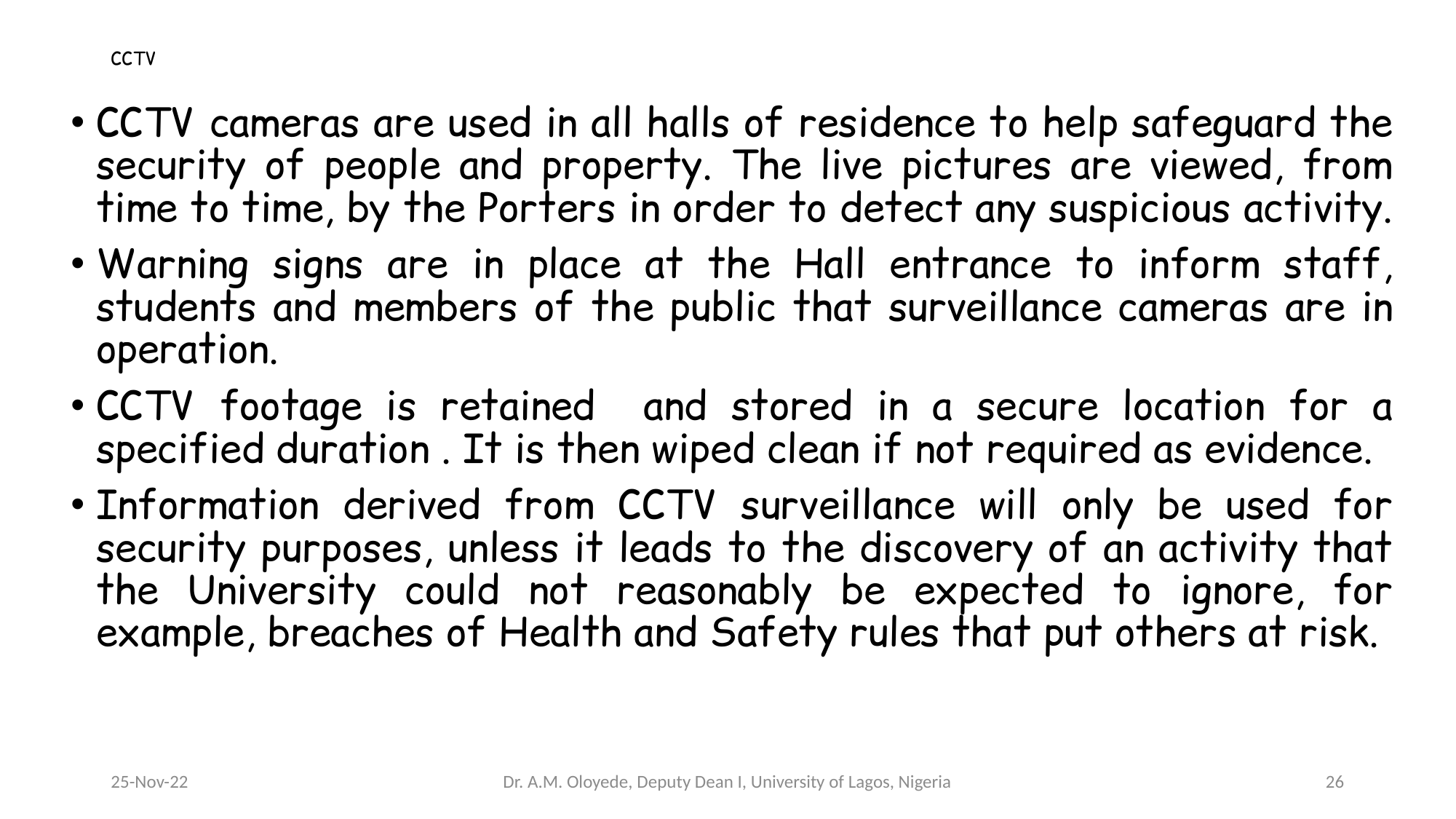

# CCTV
CCTV cameras are used in all halls of residence to help safeguard the security of people and property. The live pictures are viewed, from time to time, by the Porters in order to detect any suspicious activity.
Warning signs are in place at the Hall entrance to inform staff, students and members of the public that surveillance cameras are in operation.
CCTV footage is retained  and stored in a secure location for a specified duration . It is then wiped clean if not required as evidence.
Information derived from CCTV surveillance will only be used for security purposes, unless it leads to the discovery of an activity that the University could not reasonably be expected to ignore, for example, breaches of Health and Safety rules that put others at risk.

25-Nov-22
Dr. A.M. Oloyede, Deputy Dean I, University of Lagos, Nigeria
26